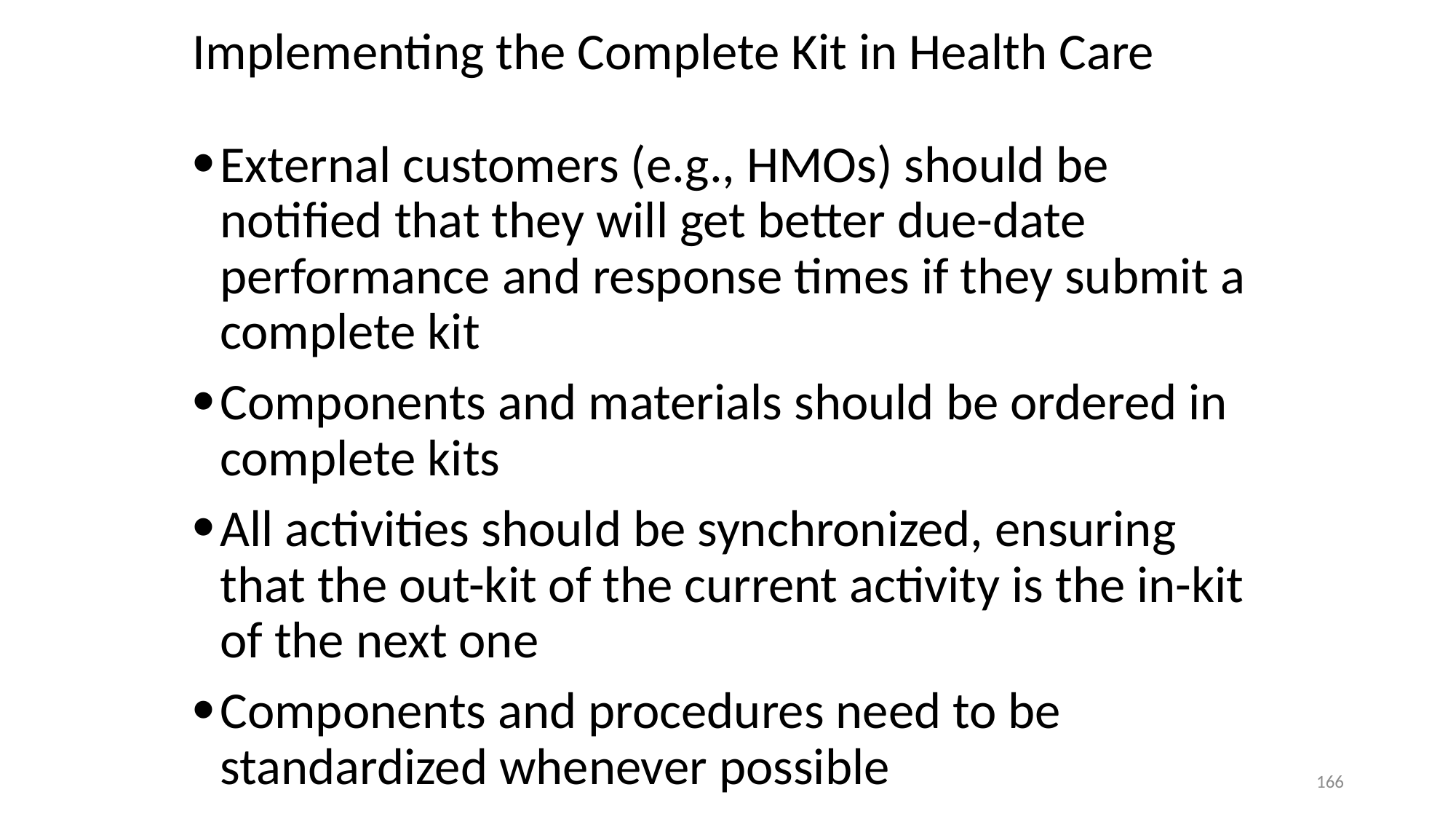

# Implementing the Complete Kit in Health Care
External customers (e.g., HMOs) should be notified that they will get better due-date performance and response times if they submit a complete kit
Components and materials should be ordered in complete kits
All activities should be synchronized, ensuring that the out-kit of the current activity is the in-kit of the next one
Components and procedures need to be standardized whenever possible

166